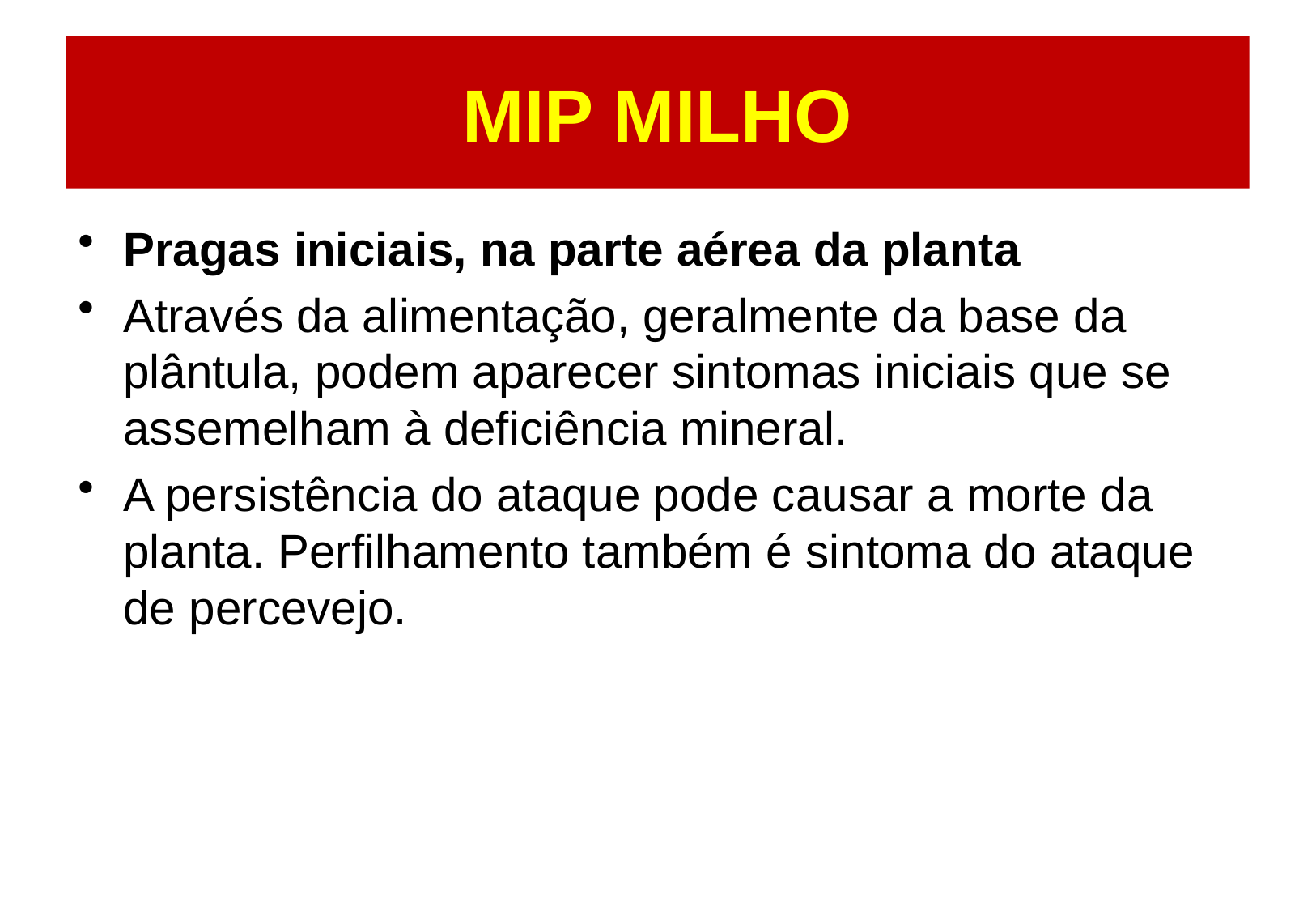

# MIP MILHO
Pragas iniciais, na parte aérea da planta
Através da alimentação, geralmente da base da plântula, podem aparecer sintomas iniciais que se assemelham à deficiência mineral.
A persistência do ataque pode causar a morte da planta. Perfilhamento também é sintoma do ataque de percevejo.